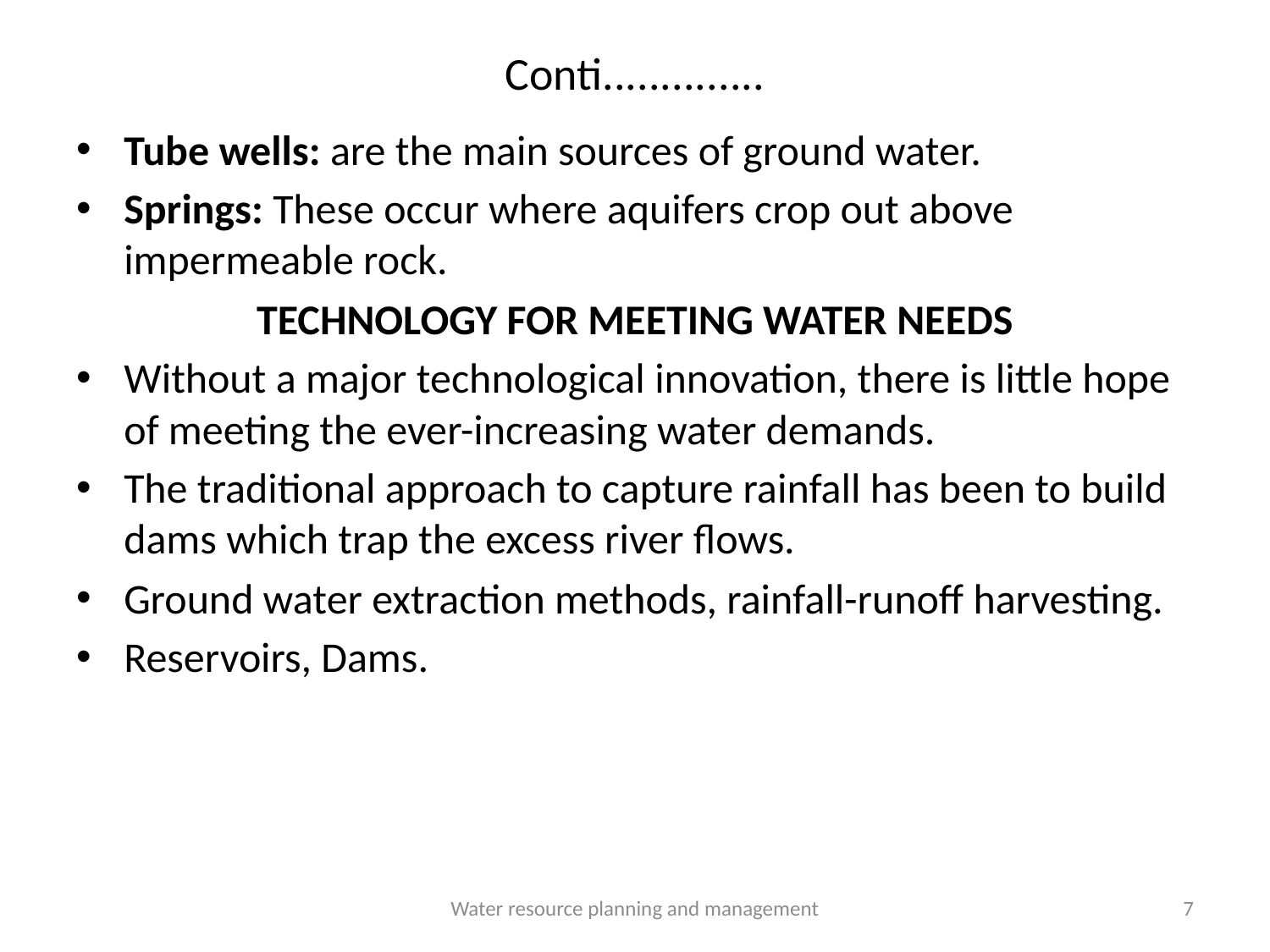

# Conti..............
Tube wells: are the main sources of ground water.
Springs: These occur where aquifers crop out above impermeable rock.
TECHNOLOGY FOR MEETING WATER NEEDS
Without a major technological innovation, there is little hope of meeting the ever-increasing water demands.
The traditional approach to capture rainfall has been to build dams which trap the excess river flows.
Ground water extraction methods, rainfall-runoff harvesting.
Reservoirs, Dams.

Water resource planning and management
7